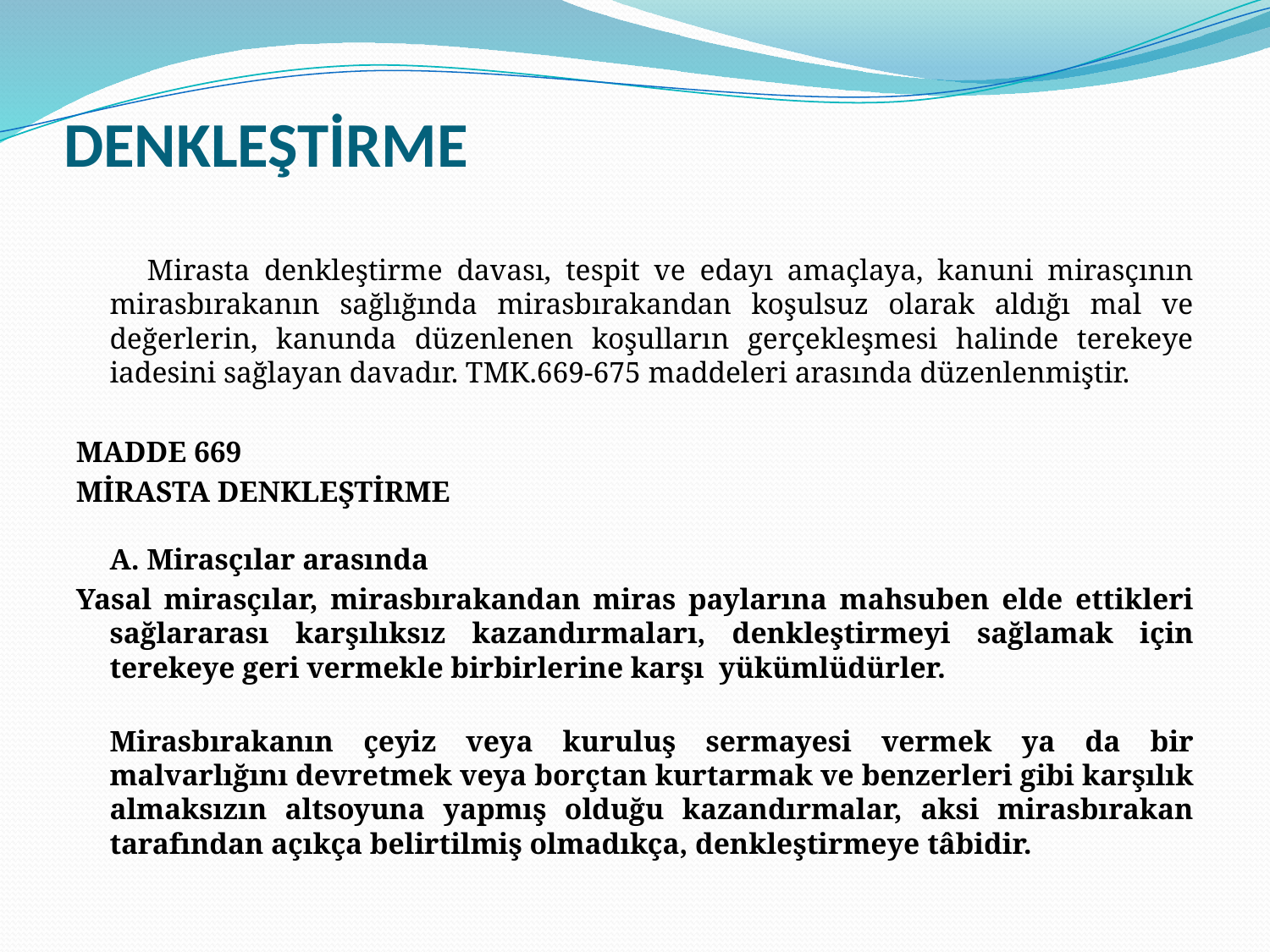

# DENKLEŞTİRME

     Mirasta denkleştirme davası, tespit ve edayı amaçlaya, kanuni mirasçının mirasbırakanın sağlığında mirasbırakandan koşulsuz olarak aldığı mal ve değerlerin, kanunda düzenlenen koşulların gerçekleşmesi halinde terekeye iadesini sağlayan davadır. TMK.669-675 maddeleri arasında düzenlenmiştir.

MADDE 669
MİRASTA DENKLEŞTİRME
A. Mirasçılar arasında
Yasal mirasçılar, mirasbırakandan miras paylarına mahsuben elde ettikleri sağlararası karşılıksız kazandırmaları, denkleştirmeyi sağlamak için terekeye geri vermekle birbirlerine karşı  yükümlüdürler.
Mirasbırakanın çeyiz veya kuruluş sermayesi vermek ya da bir malvarlığını devretmek veya borçtan kurtarmak ve benzerleri gibi karşılık almaksızın altsoyuna yapmış olduğu kazandırmalar, aksi mirasbırakan tarafından açıkça belirtilmiş olmadıkça, denkleştirmeye tâbidir.